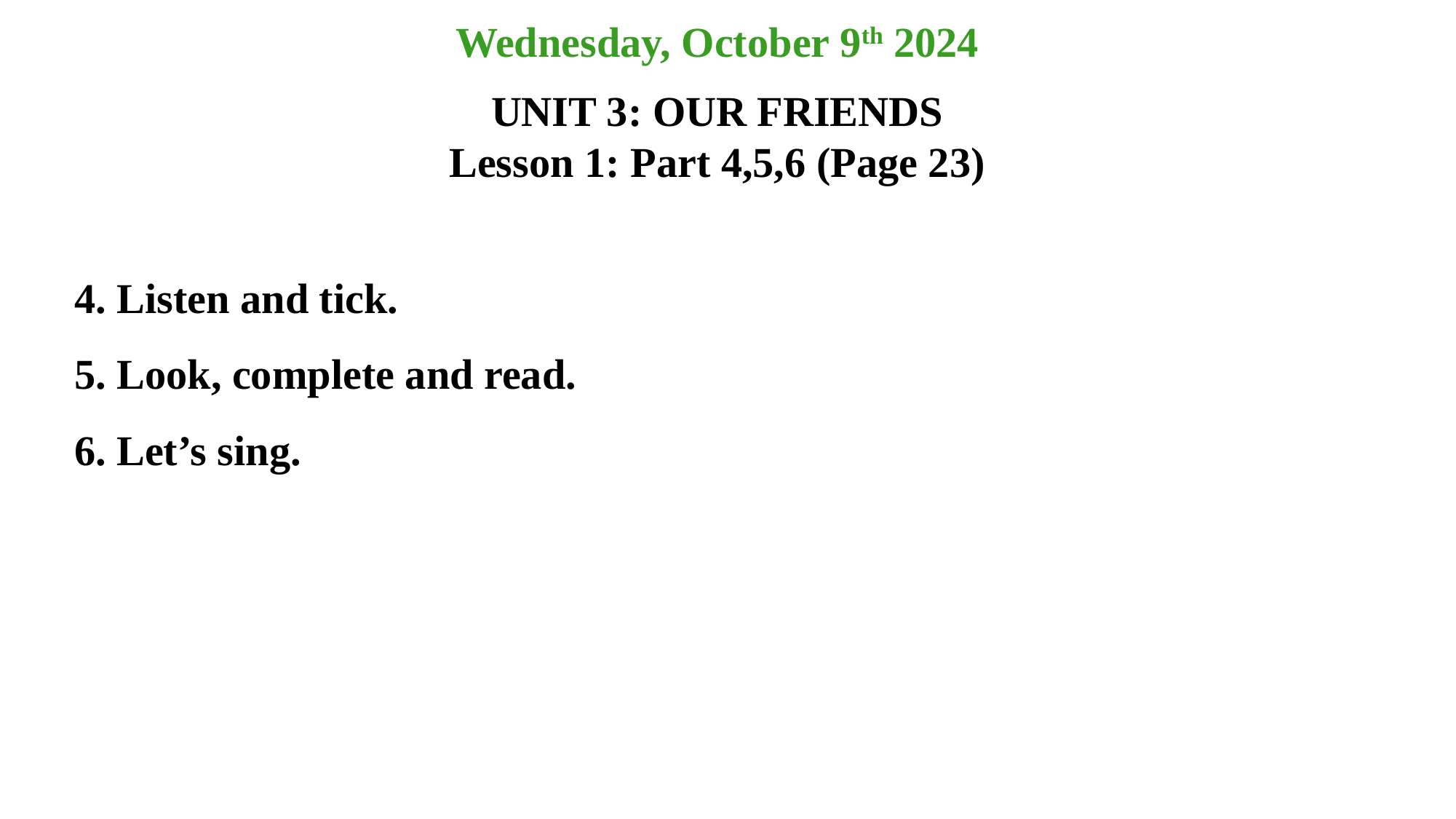

Wednesday, October 9th 2024
UNIT 3: OUR FRIENDS
Lesson 1: Part 4,5,6 (Page 23)
4. Listen and tick.
5. Look, complete and read.
6. Let’s sing.